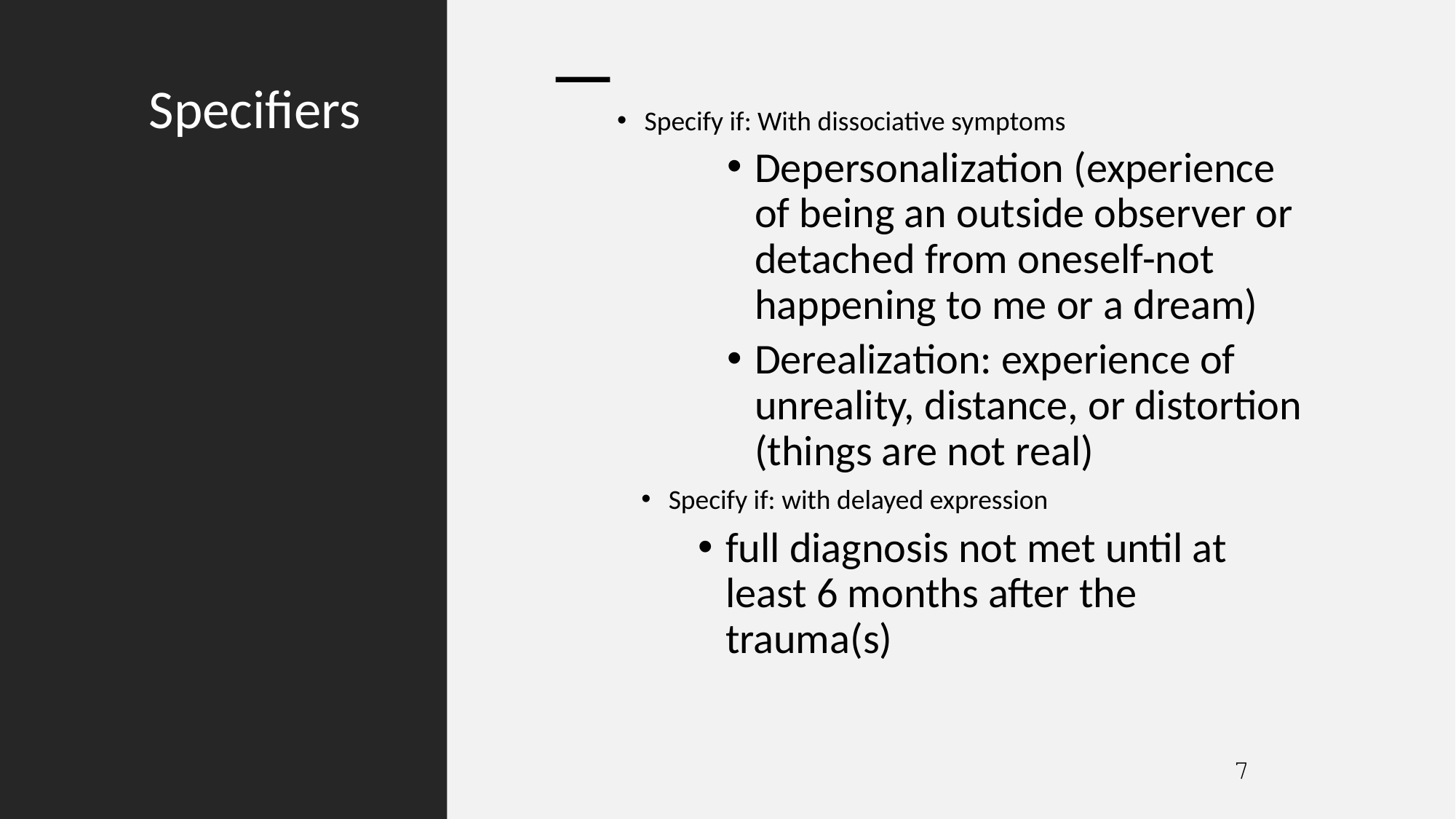

# Specifiers

Specify if: With dissociative symptoms
Depersonalization (experience of being an outside observer or detached from oneself-not happening to me or a dream)
Derealization: experience of unreality, distance, or distortion (things are not real)
Specify if: with delayed expression
full diagnosis not met until at least 6 months after the trauma(s)
7